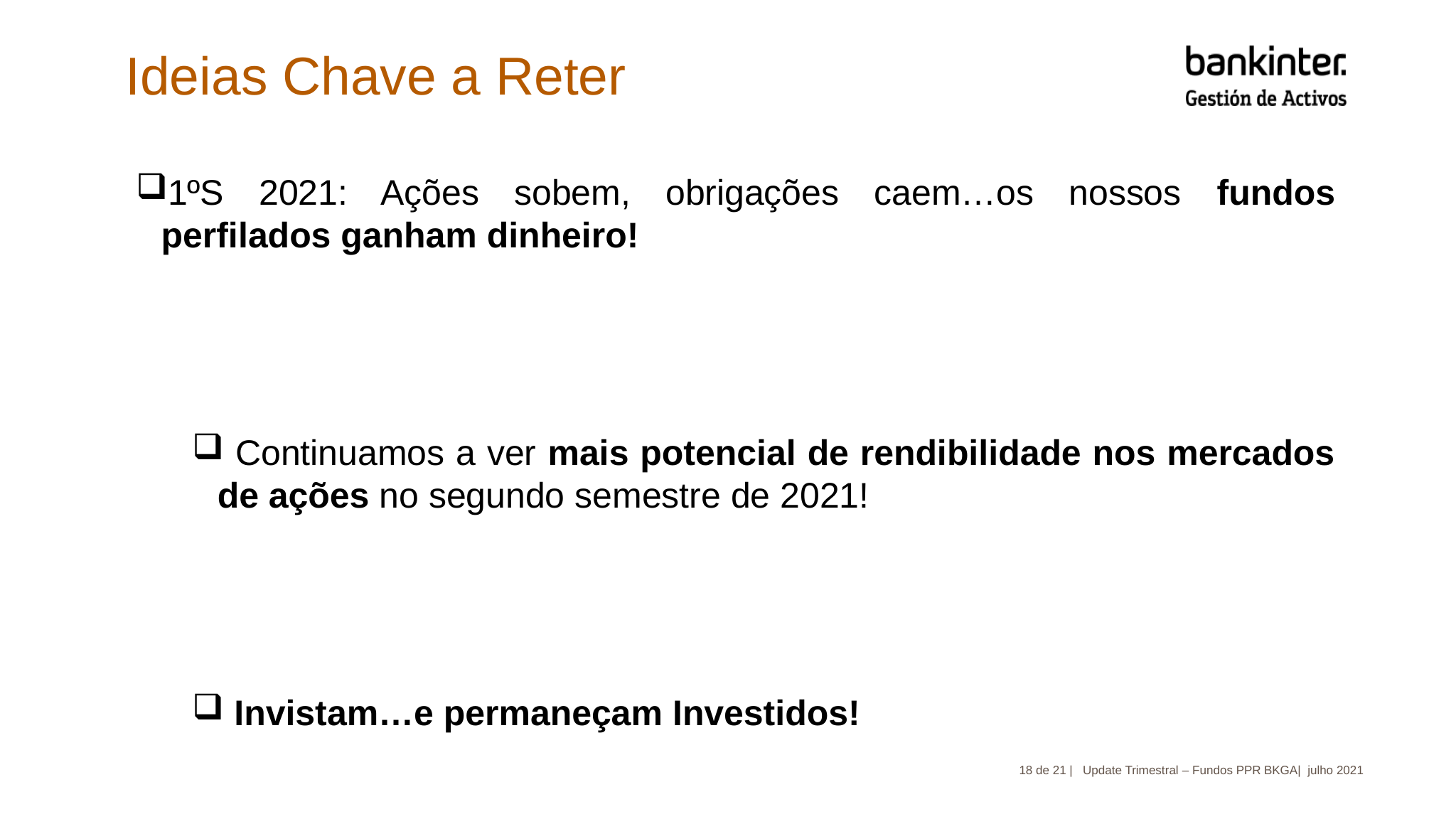

Ideias Chave a Reter

1ºS 2021: Ações sobem, obrigações caem…os nossos fundos perfilados ganham dinheiro!

 Continuamos a ver mais potencial de rendibilidade nos mercados de ações no segundo semestre de 2021!

 Invistam…e permaneçam Investidos!